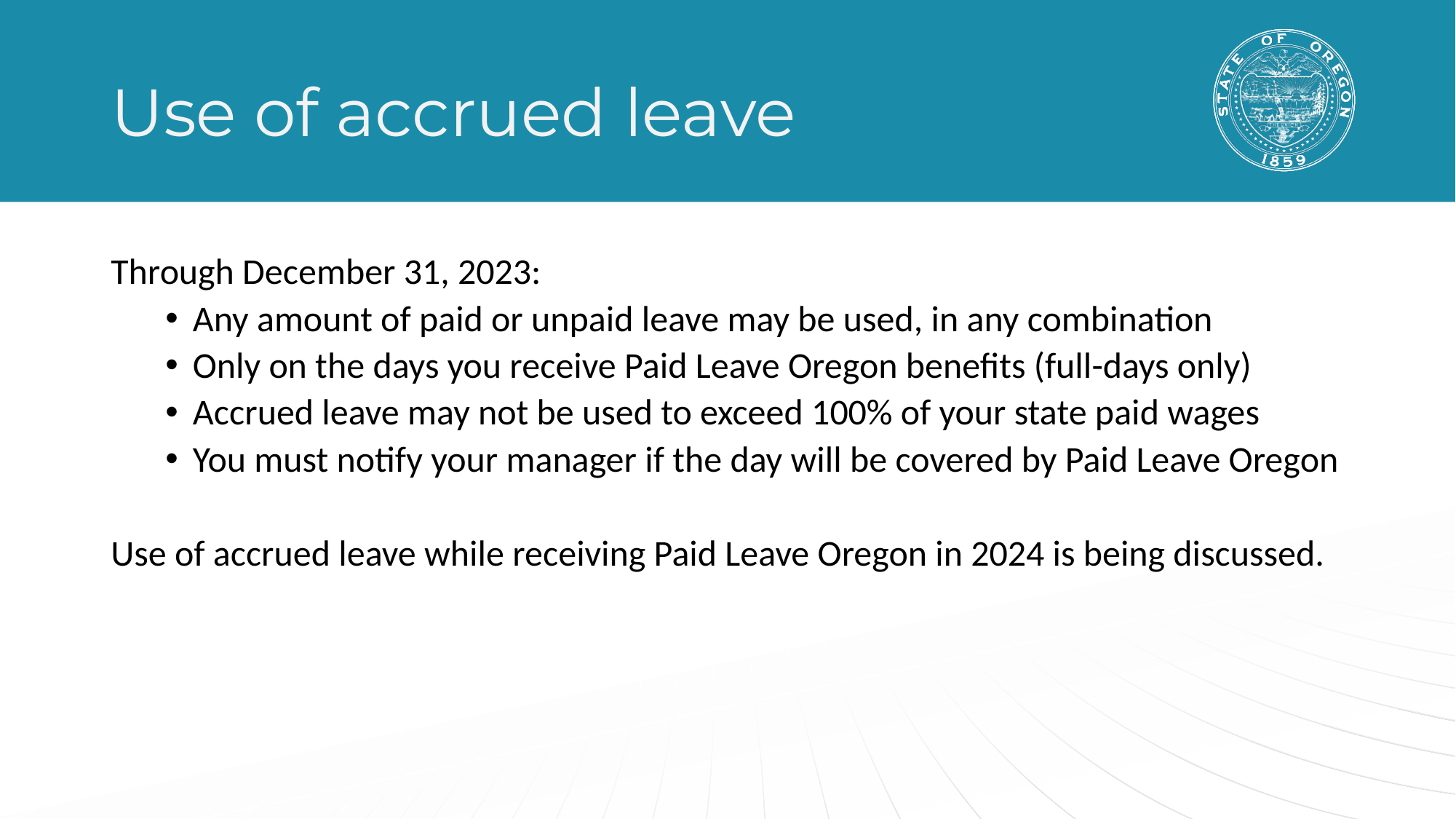

# Use of accrued leave
Through December 31, 2023:
Any amount of paid or unpaid leave may be used, in any combination
Only on the days you receive Paid Leave Oregon benefits (full-days only)
Accrued leave may not be used to exceed 100% of your state paid wages
You must notify your manager if the day will be covered by Paid Leave Oregon

Use of accrued leave while receiving Paid Leave Oregon in 2024 is being discussed.